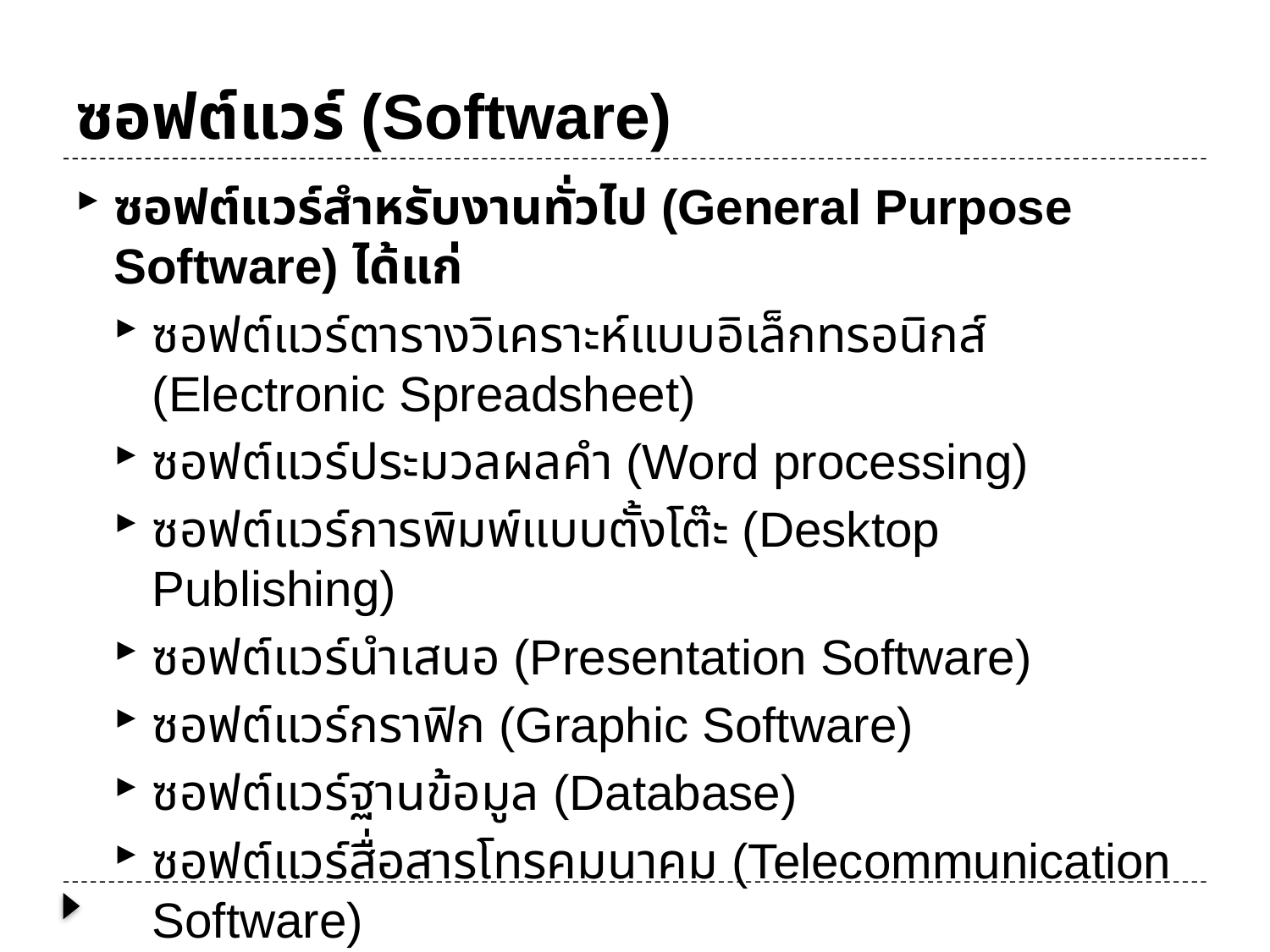

# ซอฟต์แวร์ (Software)
ซอฟต์แวร์สำหรับงานทั่วไป (General Purpose Software) ได้แก่
ซอฟต์แวร์ตารางวิเคราะห์แบบอิเล็กทรอนิกส์ (Electronic Spreadsheet)
ซอฟต์แวร์ประมวลผลคำ (Word processing)
ซอฟต์แวร์การพิมพ์แบบตั้งโต๊ะ (Desktop Publishing)
ซอฟต์แวร์นำเสนอ (Presentation Software)
ซอฟต์แวร์กราฟิก (Graphic Software)
ซอฟต์แวร์ฐานข้อมูล (Database)
ซอฟต์แวร์สื่อสารโทรคมนาคม (Telecommunication Software)
ซอฟต์แวร์ค้นหาข้อมูล (Resource Discovery Software)